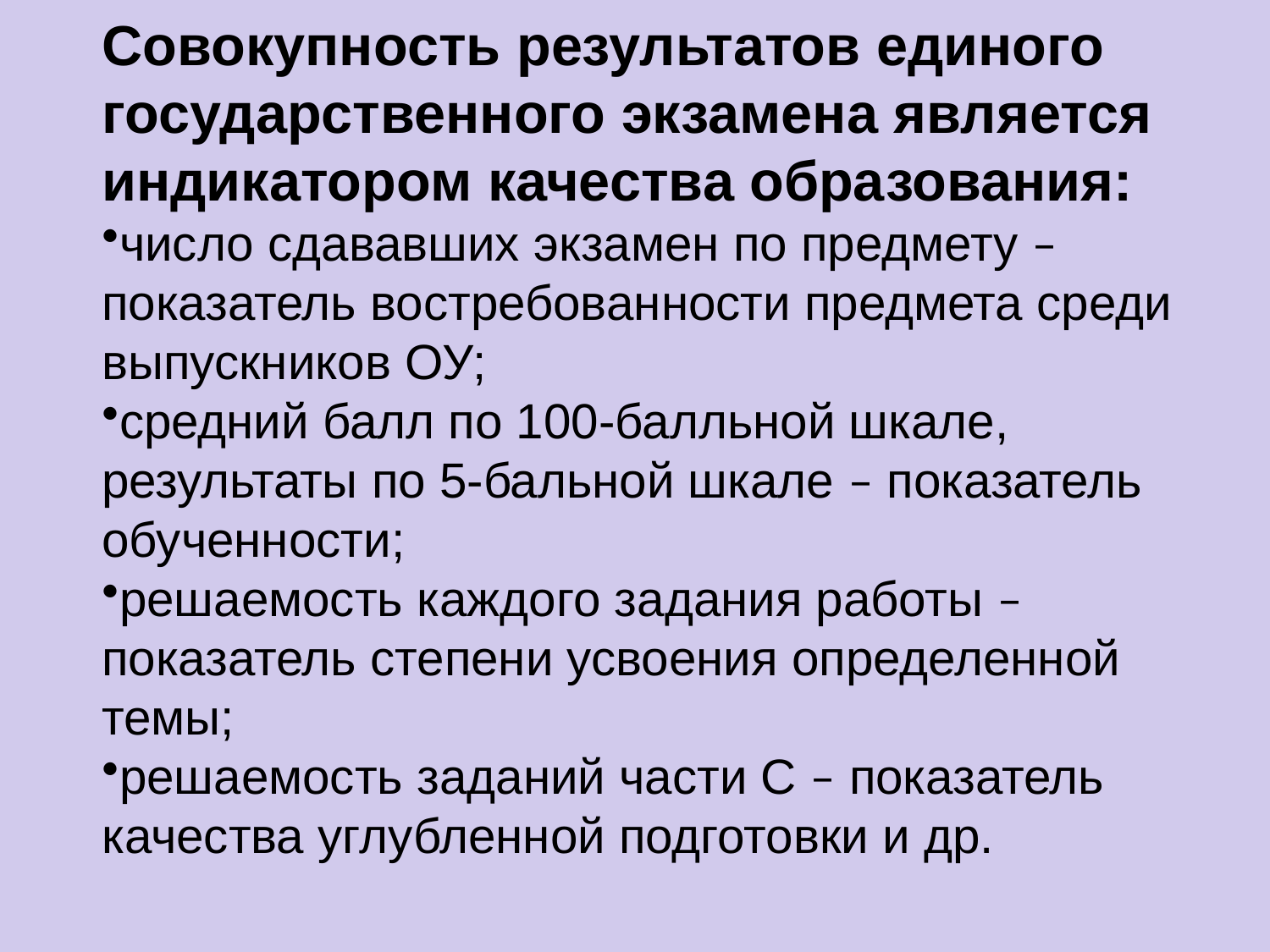

Совокупность результатов единого государственного экзамена является индикатором качества образования:
число сдававших экзамен по предмету – показатель востребованности предмета среди выпускников ОУ;
средний балл по 100-балльной шкале, результаты по 5-бальной шкале – показатель обученности;
решаемость каждого задания работы – показатель степени усвоения определенной темы;
решаемость заданий части С – показатель качества углубленной подготовки и др.